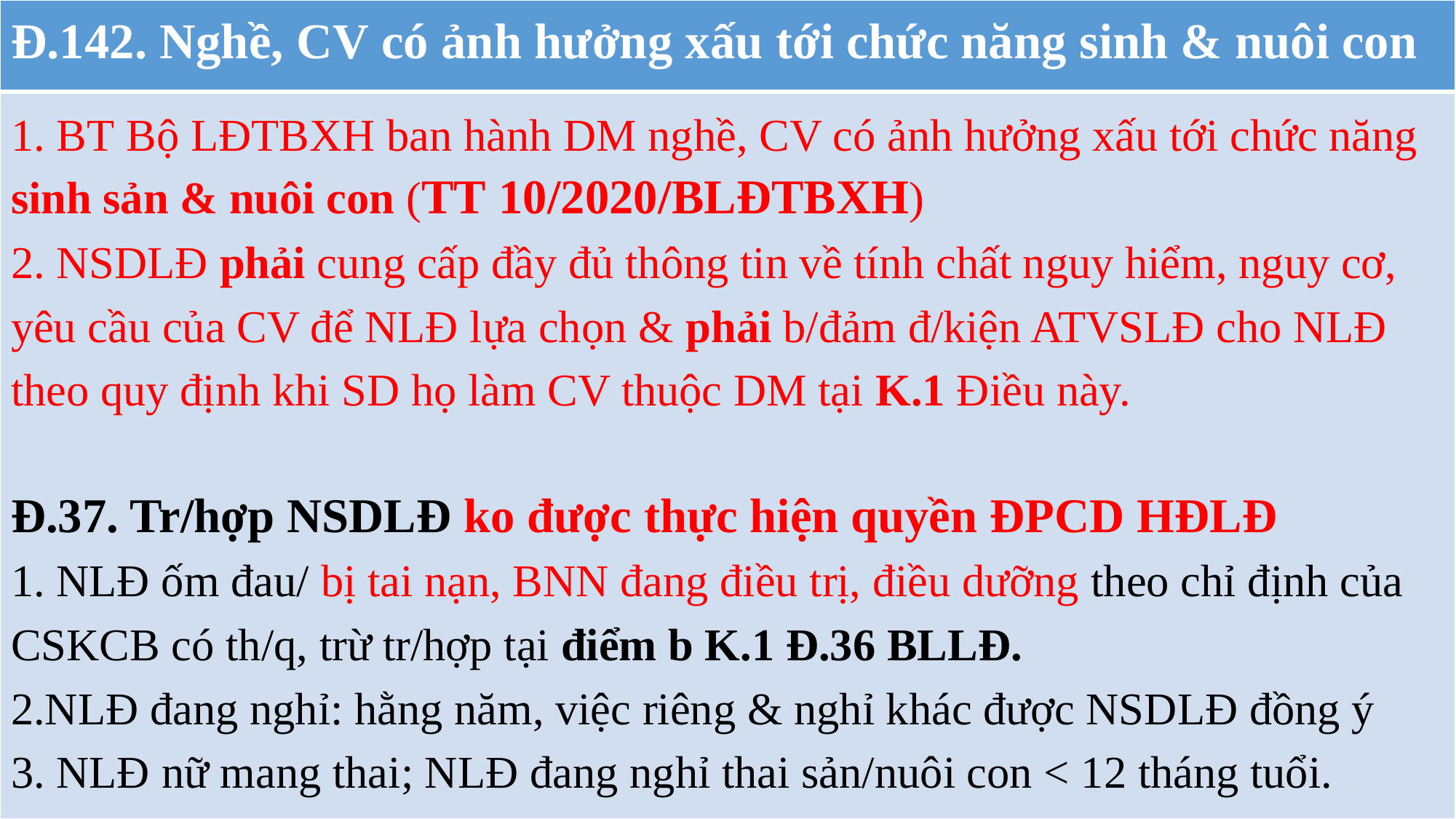

| Đ.142. Nghề, CV có ảnh hưởng xấu tới chức năng sinh & nuôi con |
| --- |
| 1. BT Bộ LĐTBXH ban hành DM nghề, CV có ảnh hưởng xấu tới chức năng sinh sản & nuôi con (TT 10/2020/BLĐTBXH) 2. NSDLĐ phải cung cấp đầy đủ thông tin về tính chất nguy hiểm, nguy cơ, yêu cầu của CV để NLĐ lựa chọn & phải b/đảm đ/kiện ATVSLĐ cho NLĐ theo quy định khi SD họ làm CV thuộc DM tại K.1 Điều này. Đ.37. Tr/hợp NSDLĐ ko được thực hiện quyền ĐPCD HĐLĐ 1. NLĐ ốm đau/ bị tai nạn, BNN đang điều trị, điều dưỡng theo chỉ định của CSKCB có th/q, trừ tr/hợp tại điểm b K.1 Đ.36 BLLĐ. 2.NLĐ đang nghỉ: hằng năm, việc riêng & nghỉ khác được NSDLĐ đồng ý 3. NLĐ nữ mang thai; NLĐ đang nghỉ thai sản/nuôi con < 12 tháng tuổi. |
21